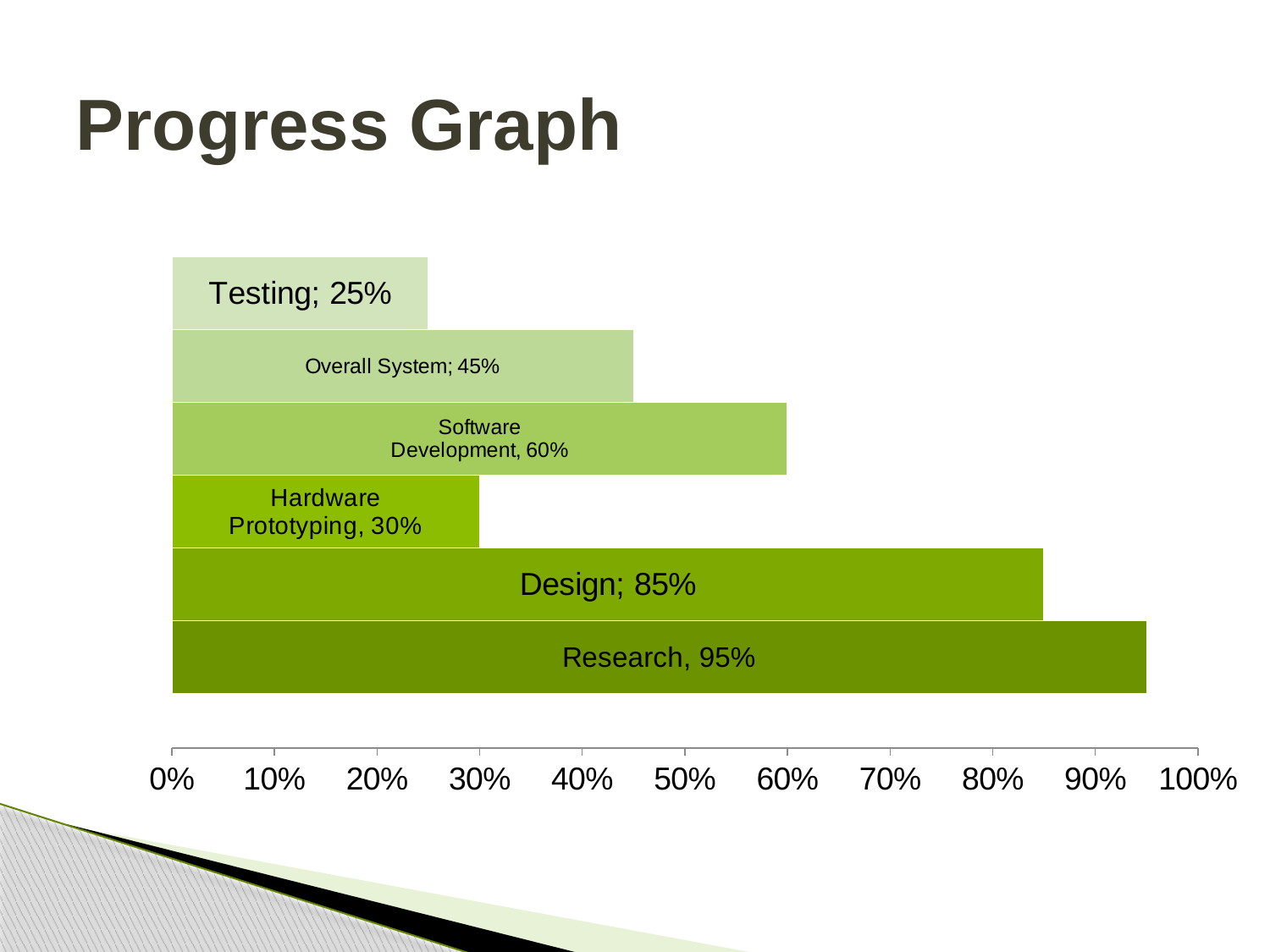

# Progress Graph

### Chart

| Category | Research | Design | Hardware Prototyping | Software Development | Overall System | Testing |
|---|---|---|---|---|---|---|
| Stages | 0.9500000000000004 | 0.8500000000000004 | 0.3000000000000002 | 0.6000000000000004 | 0.45 | 0.25 |